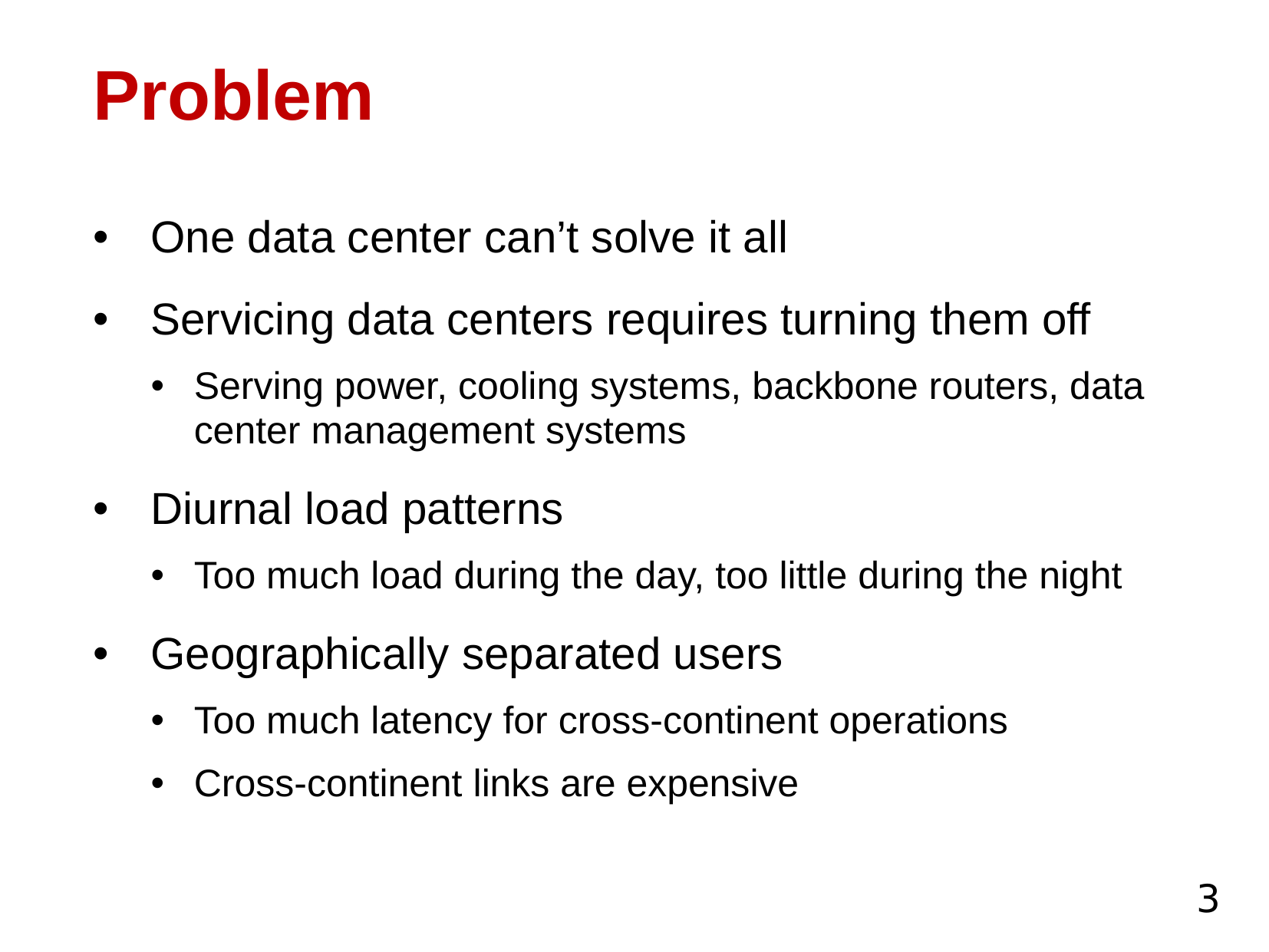

# Problem
One data center can’t solve it all
Servicing data centers requires turning them off
Serving power, cooling systems, backbone routers, data center management systems
Diurnal load patterns
Too much load during the day, too little during the night
Geographically separated users
Too much latency for cross-continent operations
Cross-continent links are expensive